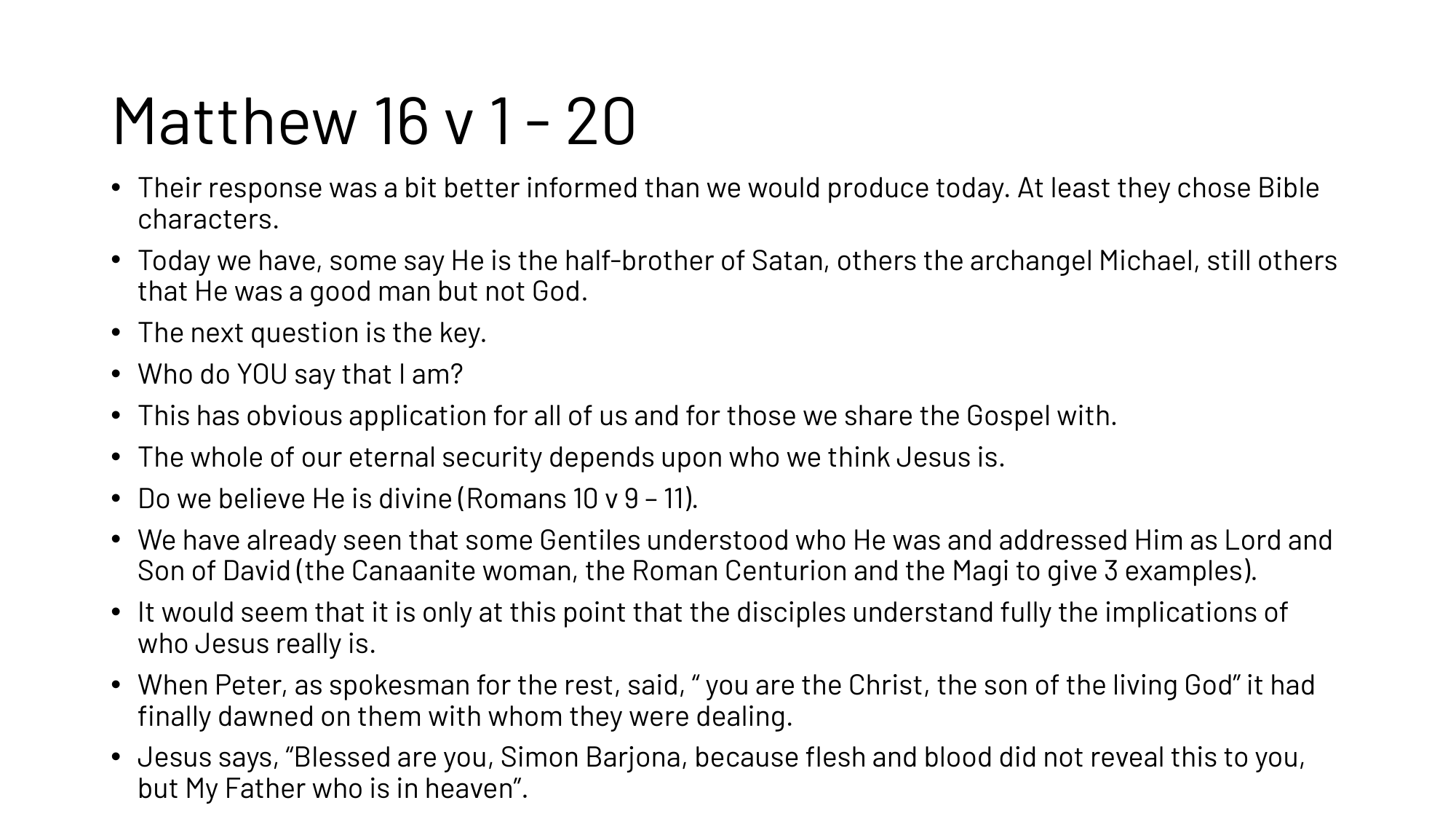

# Matthew 16 v 1 - 20
Their response was a bit better informed than we would produce today. At least they chose Bible characters.
Today we have, some say He is the half-brother of Satan, others the archangel Michael, still others that He was a good man but not God.
The next question is the key.
Who do YOU say that I am?
This has obvious application for all of us and for those we share the Gospel with.
The whole of our eternal security depends upon who we think Jesus is.
Do we believe He is divine (Romans 10 v 9 – 11).
We have already seen that some Gentiles understood who He was and addressed Him as Lord and Son of David (the Canaanite woman, the Roman Centurion and the Magi to give 3 examples).
It would seem that it is only at this point that the disciples understand fully the implications of who Jesus really is.
When Peter, as spokesman for the rest, said, “ you are the Christ, the son of the living God” it had finally dawned on them with whom they were dealing.
Jesus says, “Blessed are you, Simon Barjona, because flesh and blood did not reveal this to you, but My Father who is in heaven”.